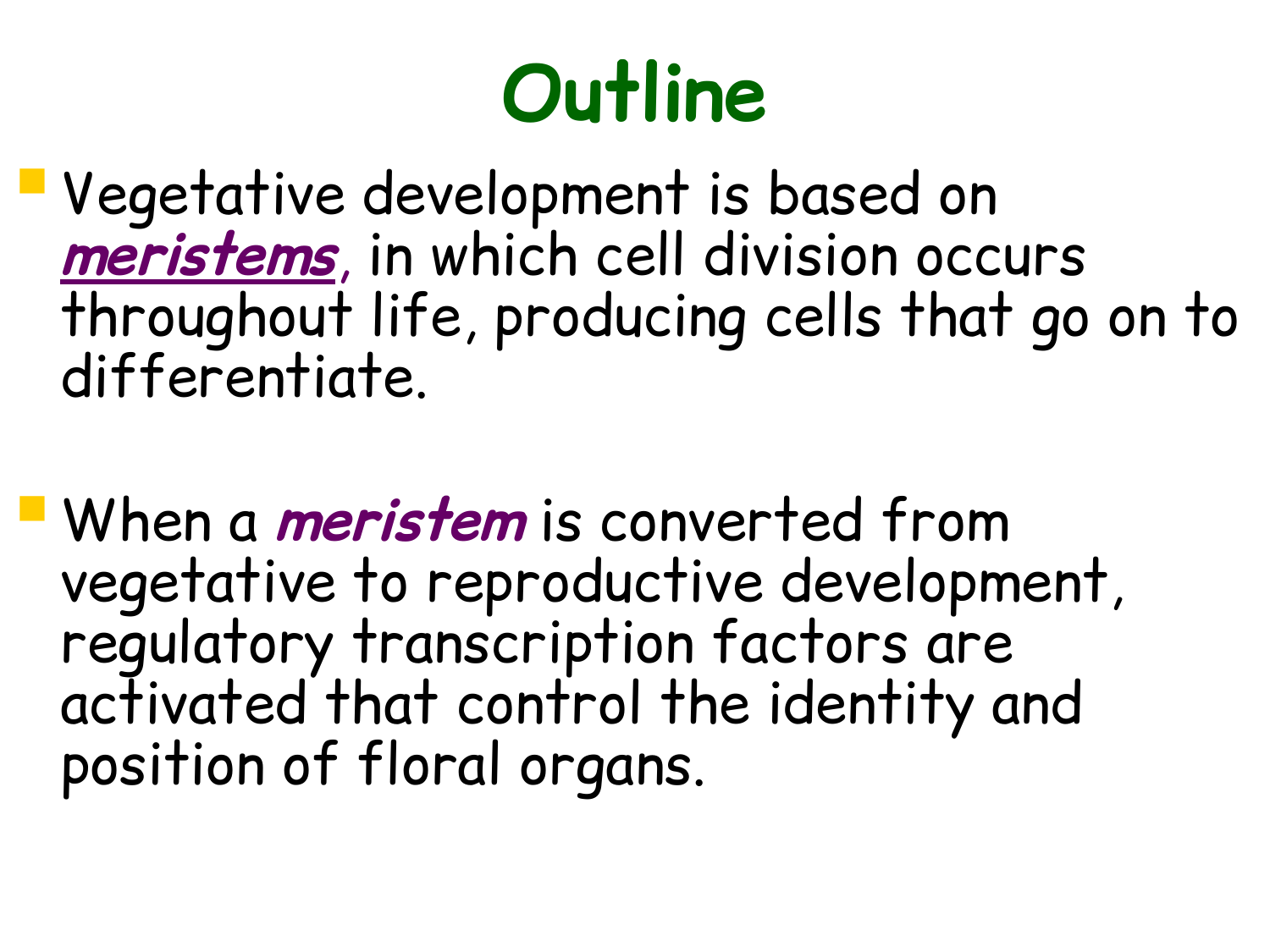

# Outline
Vegetative development is based on meristems, in which cell division occurs throughout life, producing cells that go on to differentiate.

When a meristem is converted from vegetative to reproductive development, regulatory transcription factors are activated that control the identity and position of floral organs.